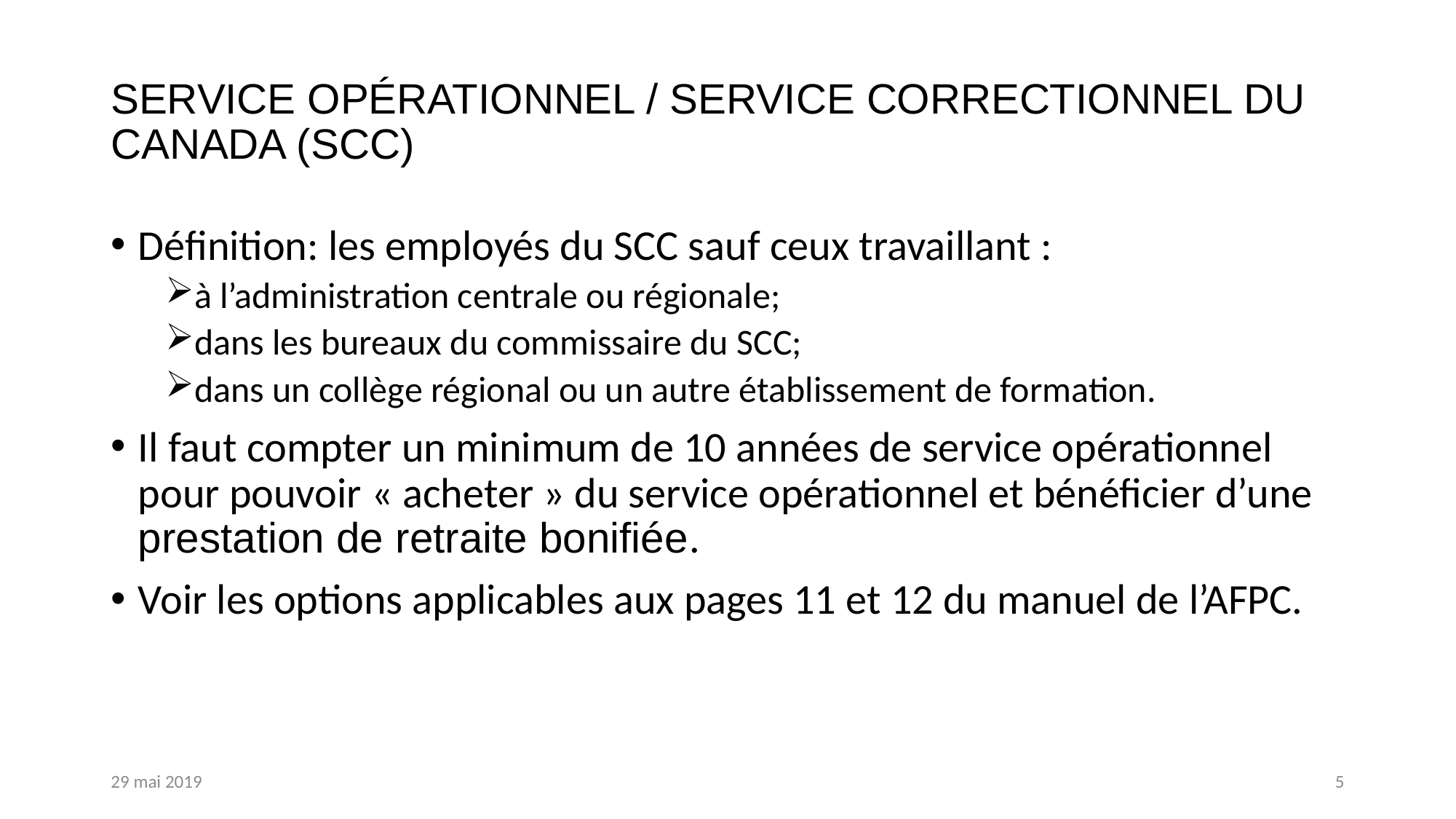

# SERVICE OPÉRATIONNEL / SERVICE CORRECTIONNEL DU CANADA (SCC)
Définition: les employés du SCC sauf ceux travaillant :
à l’administration centrale ou régionale;
dans les bureaux du commissaire du SCC;
dans un collège régional ou un autre établissement de formation.
Il faut compter un minimum de 10 années de service opérationnel pour pouvoir « acheter » du service opérationnel et bénéficier d’une prestation de retraite bonifiée.
Voir les options applicables aux pages 11 et 12 du manuel de l’AFPC.

29 mai 2019

5